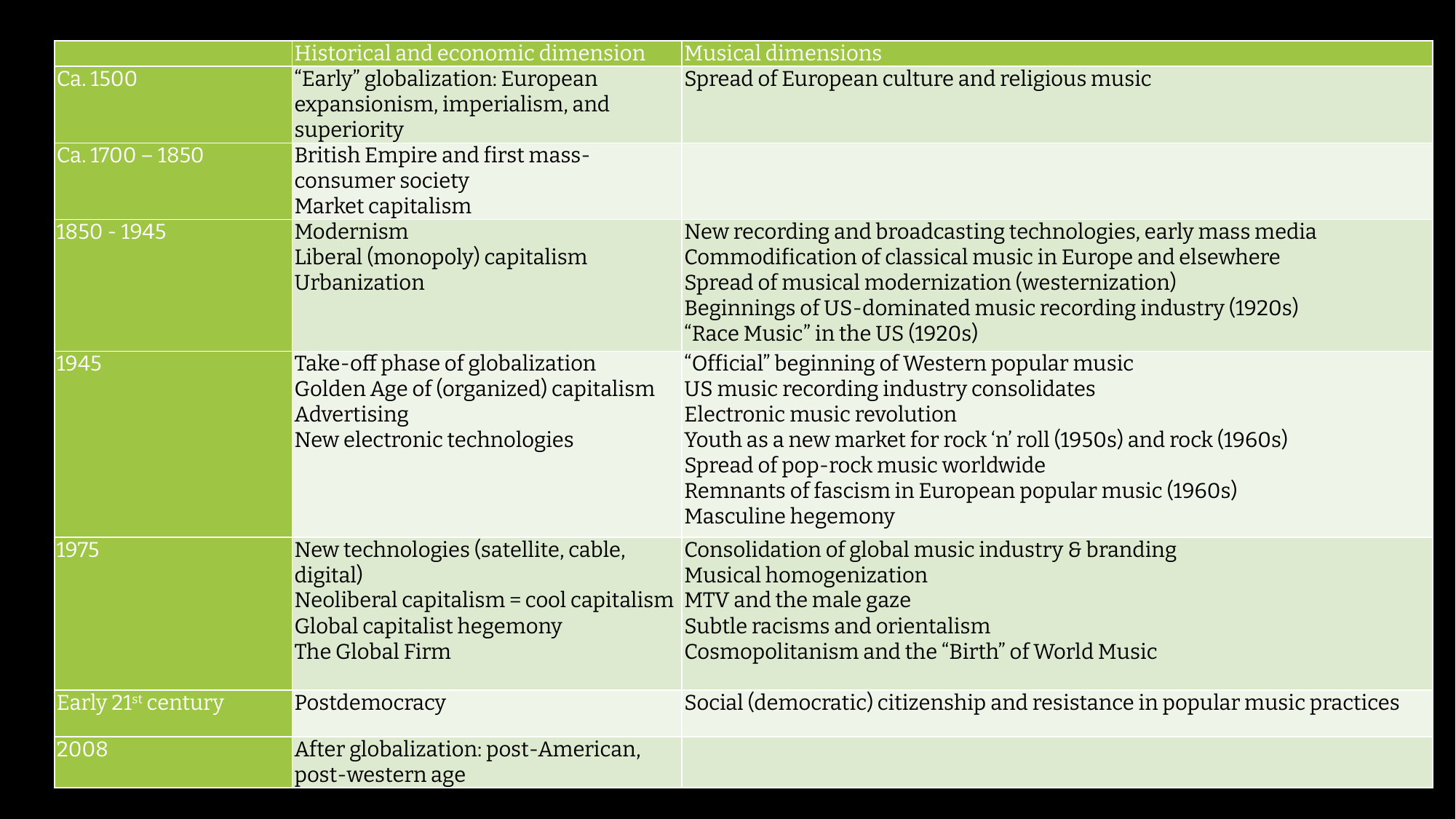

|  | Historical and economic dimension | Musical dimensions |
| --- | --- | --- |
| Ca. 1500 | “Early” globalization: European expansionism, imperialism, and superiority | Spread of European culture and religious music |
| Ca. 1700 – 1850 | British Empire and first mass-consumer society Market capitalism |  |
| 1850 - 1945 | Modernism  Liberal (monopoly) capitalism  Urbanization | New recording and broadcasting technologies, early mass media   Commodification of classical music in Europe and elsewhere  Spread of musical modernization (westernization)   Beginnings of US-dominated music recording industry (1920s)  “Race Music” in the US (1920s) |
| 1945 | Take-off phase of globalization  Golden Age of (organized) capitalism  Advertising  New electronic technologies | “Official” beginning of Western popular music  US music recording industry consolidates  Electronic music revolution  Youth as a new market for rock ‘n’ roll (1950s) and rock (1960s)  Spread of pop-rock music worldwide  Remnants of fascism in European popular music (1960s)  Masculine hegemony |
| 1975 | New technologies (satellite, cable, digital)  Neoliberal capitalism = cool capitalism  Global capitalist hegemony The Global Firm | Consolidation of global music industry & branding  Musical homogenization  MTV and the male gaze  Subtle racisms and orientalism  Cosmopolitanism and the “Birth” of World Music |
| Early 21st century | Postdemocracy | Social (democratic) citizenship and resistance in popular music practices |
| 2008 | After globalization: post-American, post-western age |  |
Simone Krüger Bridge © Equinox